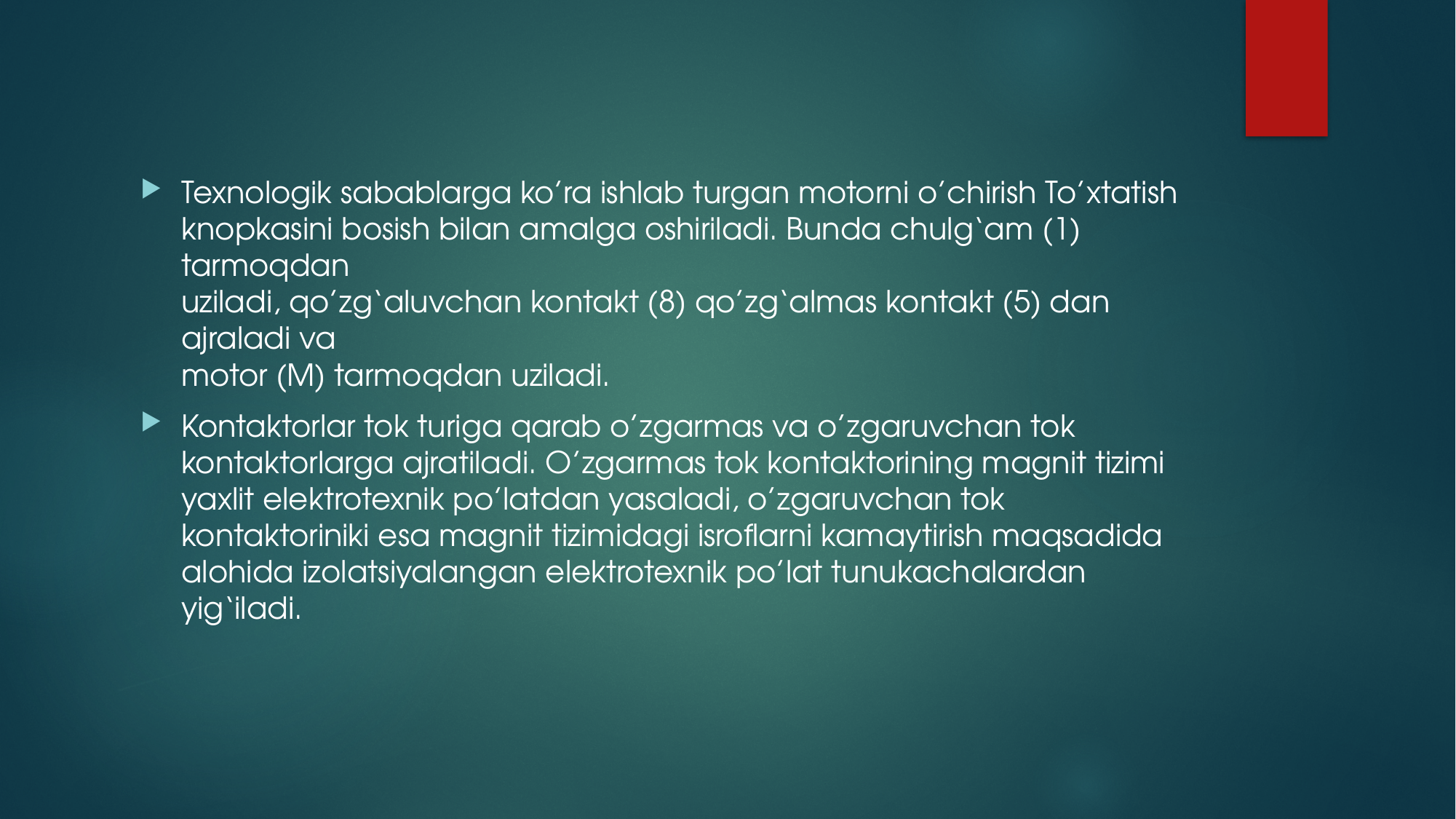

Texnologik sabablarga ko’ra ishlab turgan motorni o’chirish To’xtatish
knopkasini bosish bilan amalga oshiriladi. Bunda chulg‘am (1) tarmoqdan
uziladi, qo’zg‘aluvchan kontakt (8) qo’zg‘almas kontakt (5) dan ajraladi va
motor (M) tarmoqdan uziladi.
Kontaktorlar tok turiga qarab o’zgarmas va o’zgaruvchan tok kontaktorlarga ajratiladi. O’zgarmas tok kontaktorining magnit tizimi yaxlit elektrotexnik po’latdan yasaladi, o’zgaruvchan tok kontaktoriniki esa magnit tizimidagi isroflarni kamaytirish maqsadida alohida izolatsiyalangan elektrotexnik po’lat tunukachalardan yig‘iladi.